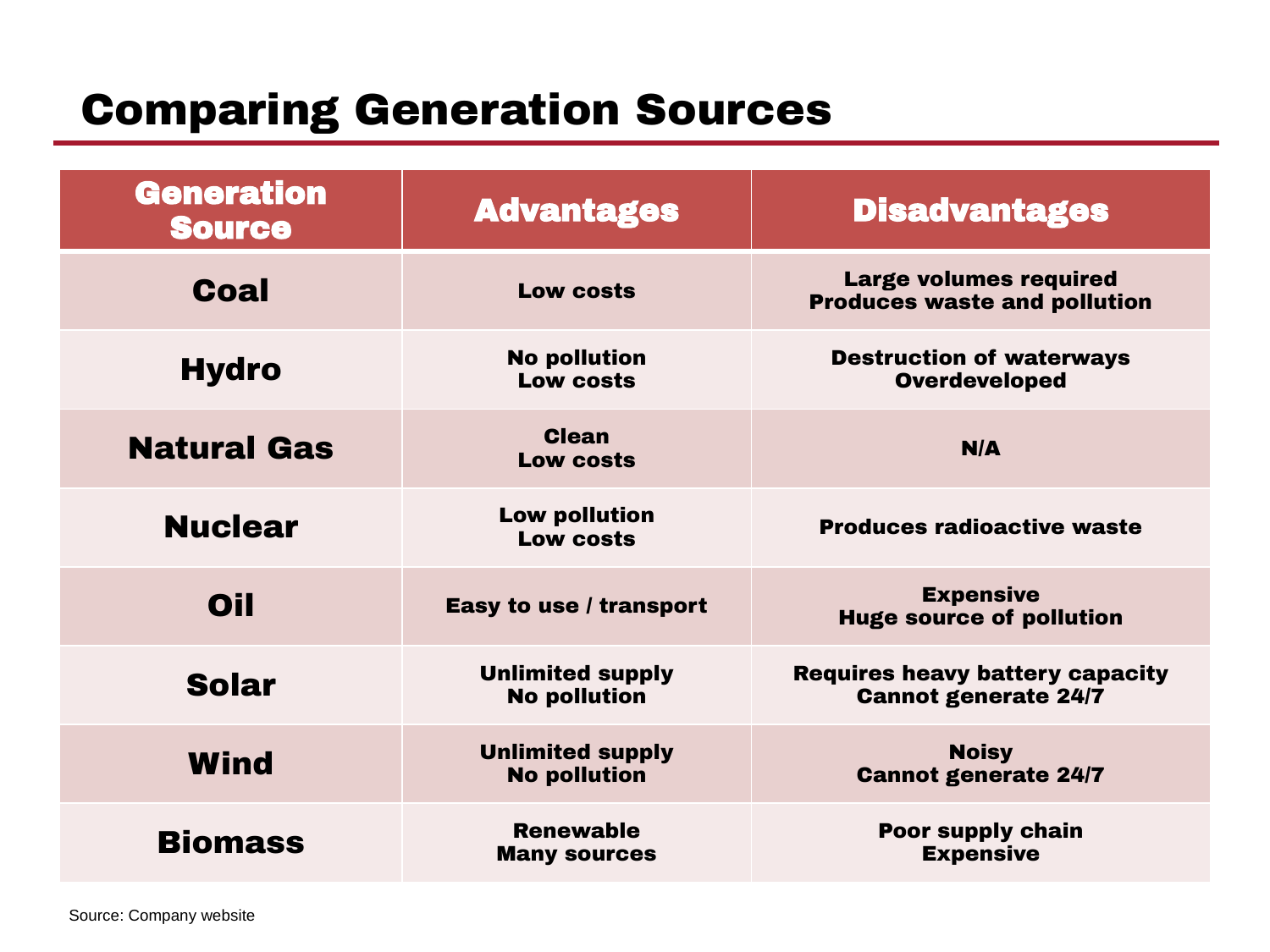

# Comparing Generation Sources
| Generation Source | Advantages | Disadvantages |
| --- | --- | --- |
| Coal | Low costs | Large volumes required Produces waste and pollution |
| Hydro | No pollution Low costs | Destruction of waterways Overdeveloped |
| Natural Gas | Clean Low costs | N/A |
| Nuclear | Low pollution Low costs | Produces radioactive waste |
| Oil | Easy to use / transport | Expensive Huge source of pollution |
| Solar | Unlimited supply No pollution | Requires heavy battery capacity Cannot generate 24/7 |
| Wind | Unlimited supply No pollution | Noisy Cannot generate 24/7 |
| Biomass | Renewable Many sources | Poor supply chain Expensive |
Source: Company website